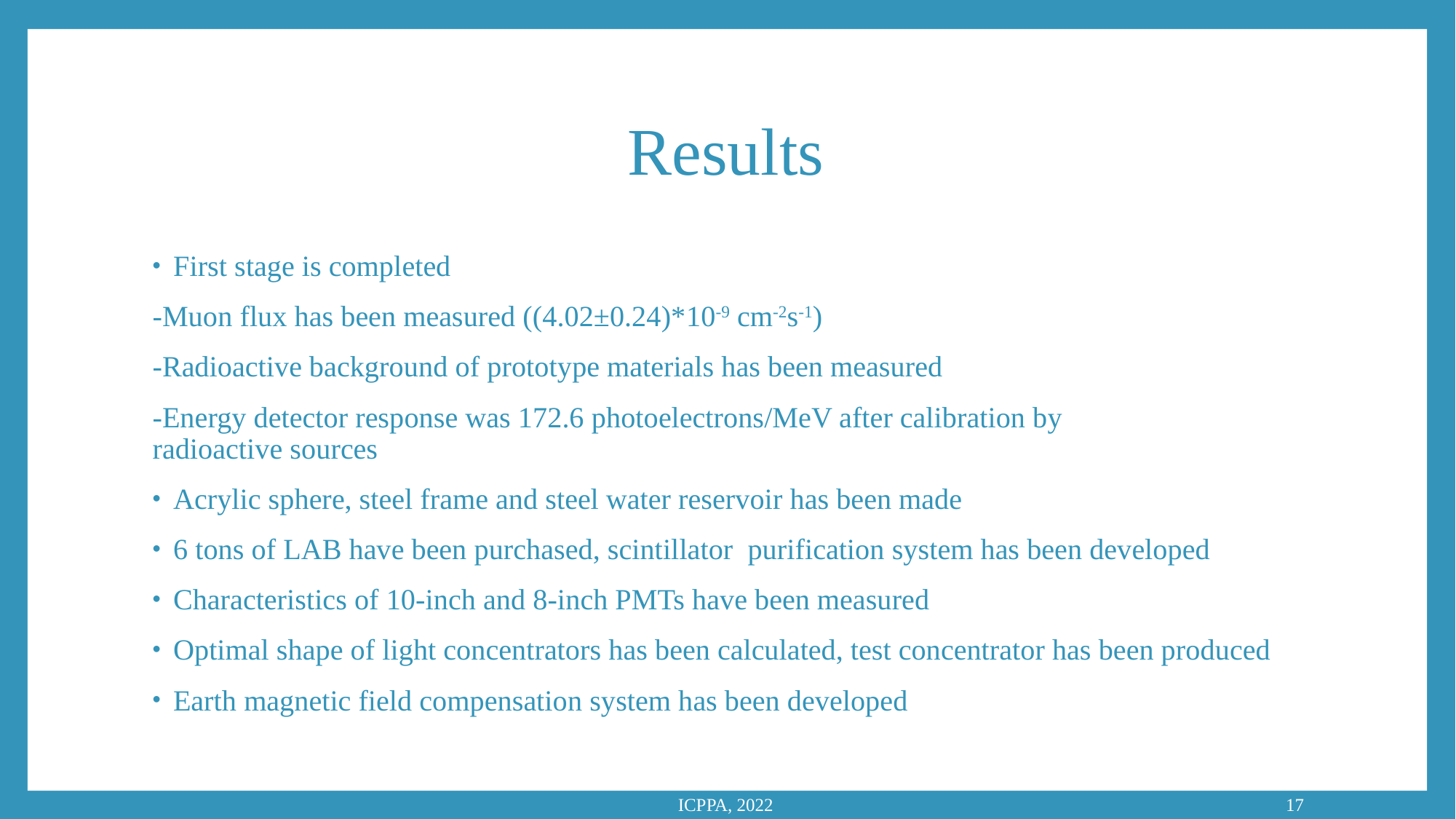

# Results
First stage is completed
	-Muon flux has been measured ((4.02±0.24)*10-9 cm-2s-1)
	-Radioactive background of prototype materials has been measured
	-Energy detector response was 172.6 photoelectrons/MeV after calibration by 	  	  radioactive sources
Acrylic sphere, steel frame and steel water reservoir has been made
6 tons of LAB have been purchased, scintillator  purification system has been developed
Characteristics of 10-inch and 8-inch PMTs have been measured
Optimal shape of light concentrators has been calculated, test concentrator has been produced
Earth magnetic field compensation system has been developed
17
ICPPA, 2022